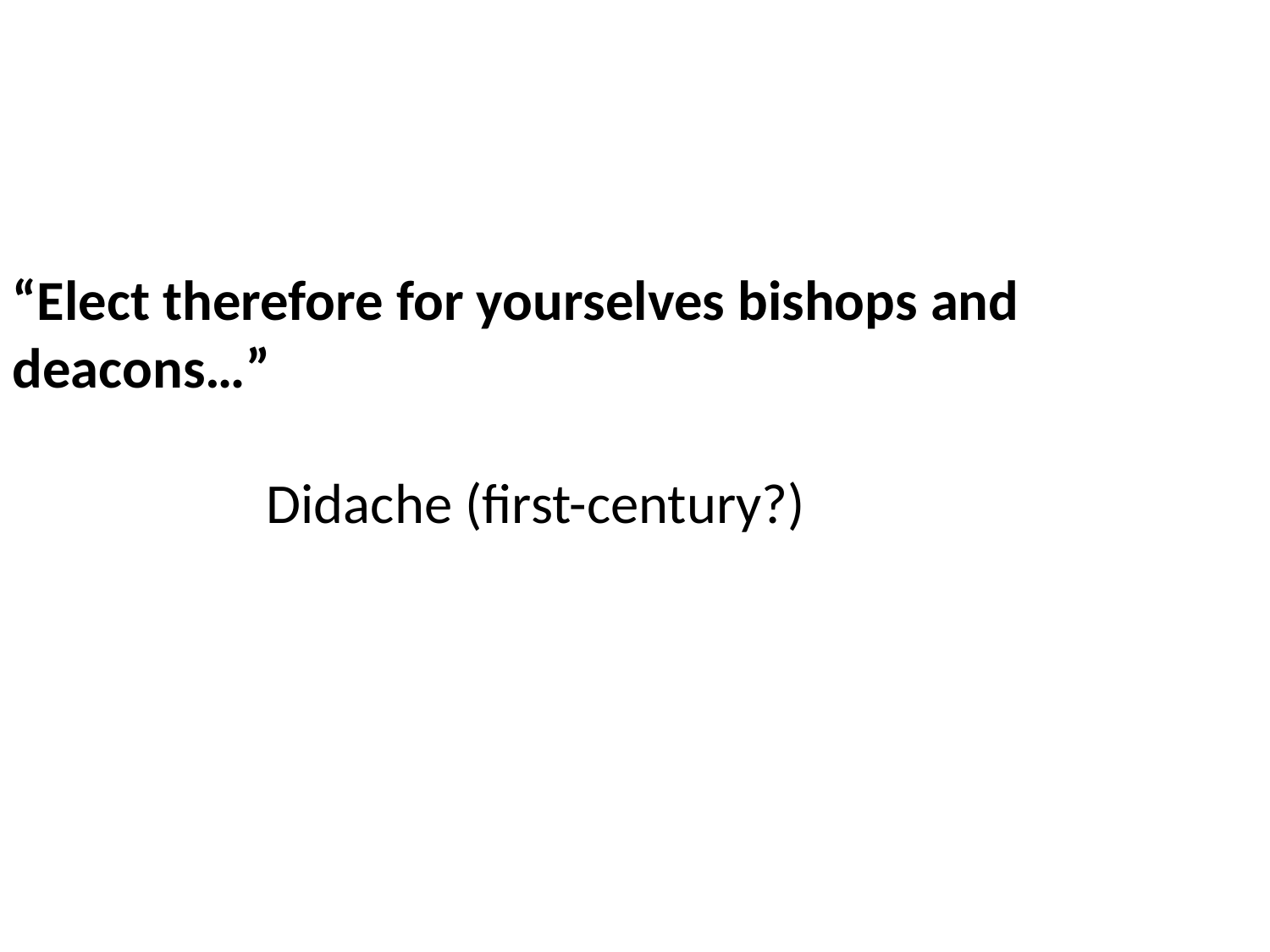

“Elect therefore for yourselves bishops and deacons…”
											Didache (first-century?)